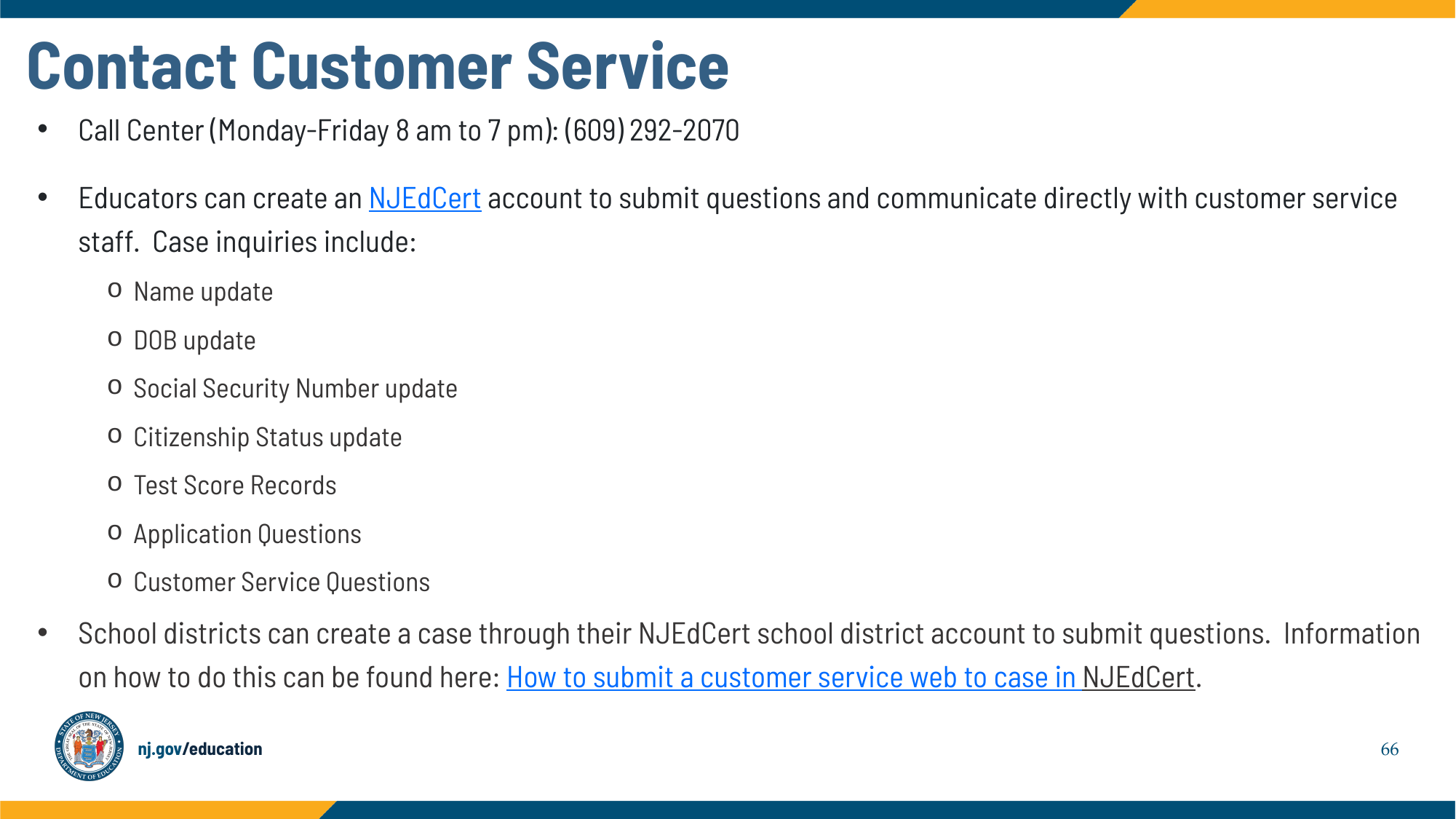

# Contact Customer Service
Call Center (Monday-Friday 8 am to 7 pm): (609) 292-2070
Educators can create an NJEdCert account to submit questions and communicate directly with customer service staff.  Case inquiries include:
Name update
DOB update
Social Security Number update
Citizenship Status update
Test Score Records
Application Questions
Customer Service Questions
School districts can create a case through their NJEdCert school district account to submit questions.  Information on how to do this can be found here: How to submit a customer service web to case in NJEdCert.